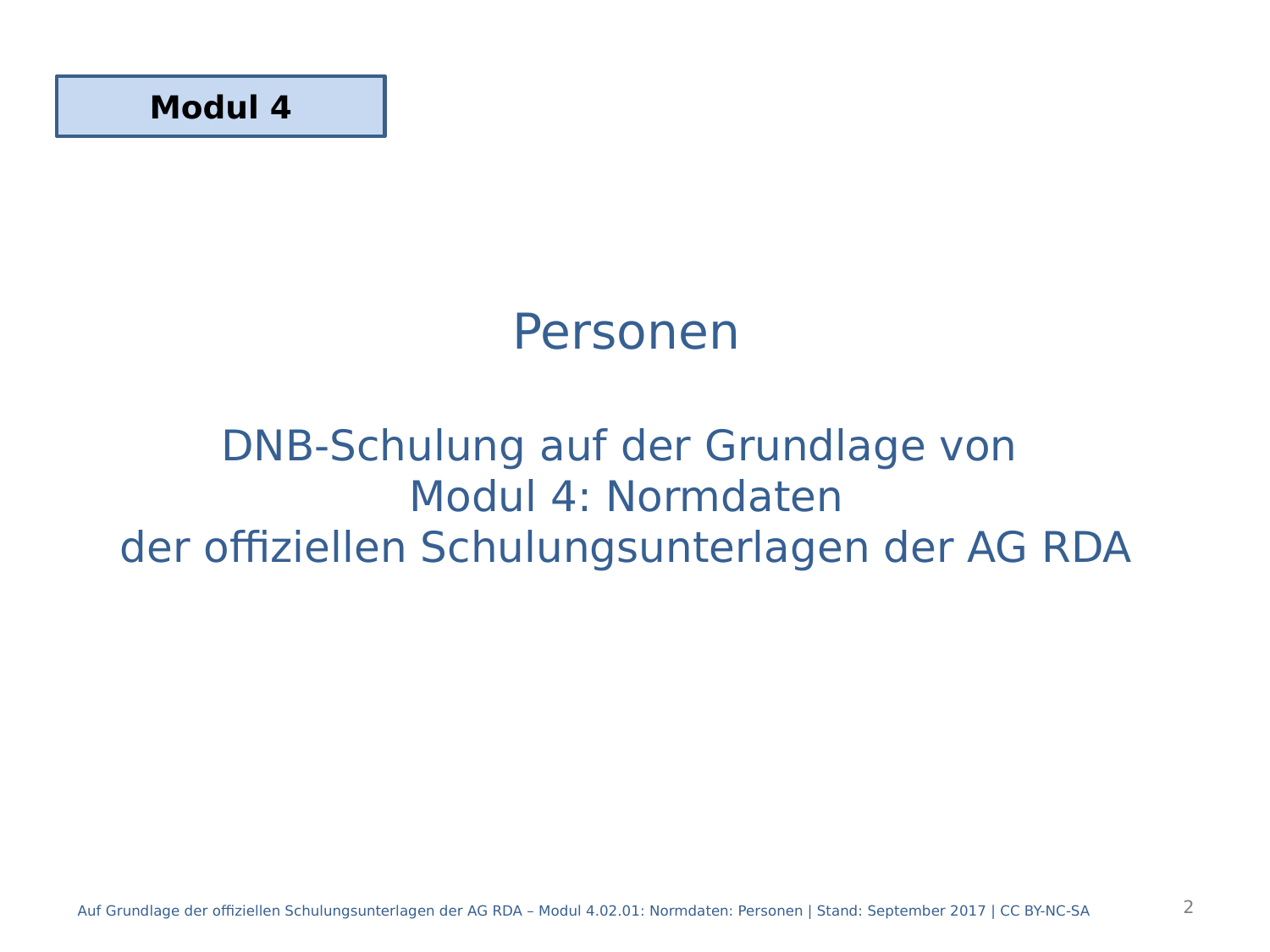

Modul 4
# Personen DNB-Schulung auf der Grundlage von Modul 4: Normdaten der offiziellen Schulungsunterlagen der AG RDA
2
Auf Grundlage der offiziellen Schulungsunterlagen der AG RDA – Modul 4.02.01: Normdaten: Personen | Stand: September 2017 | CC BY-NC-SA